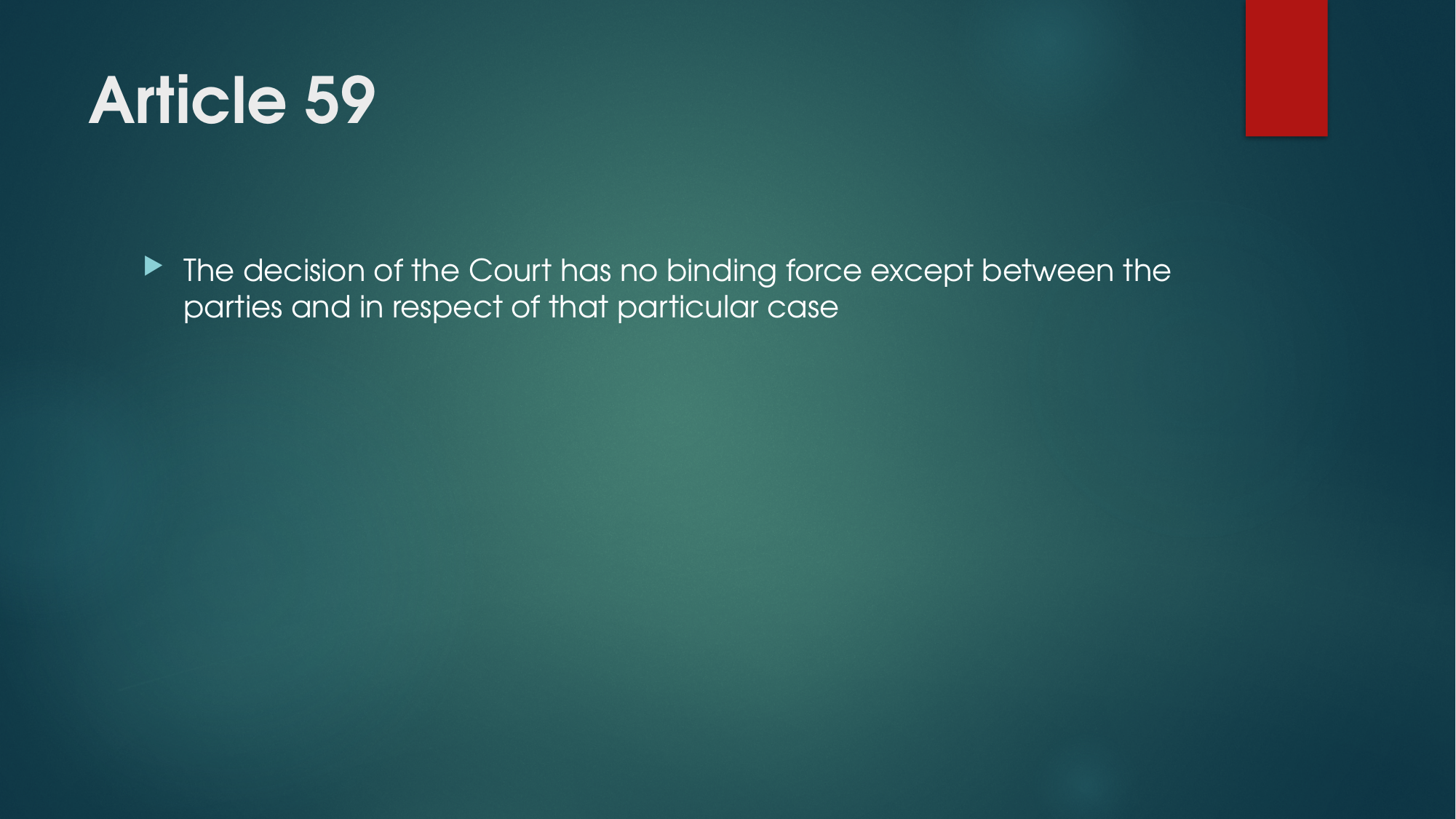

# Article 59
The decision of the Court has no binding force except between the parties and in respect of that particular case